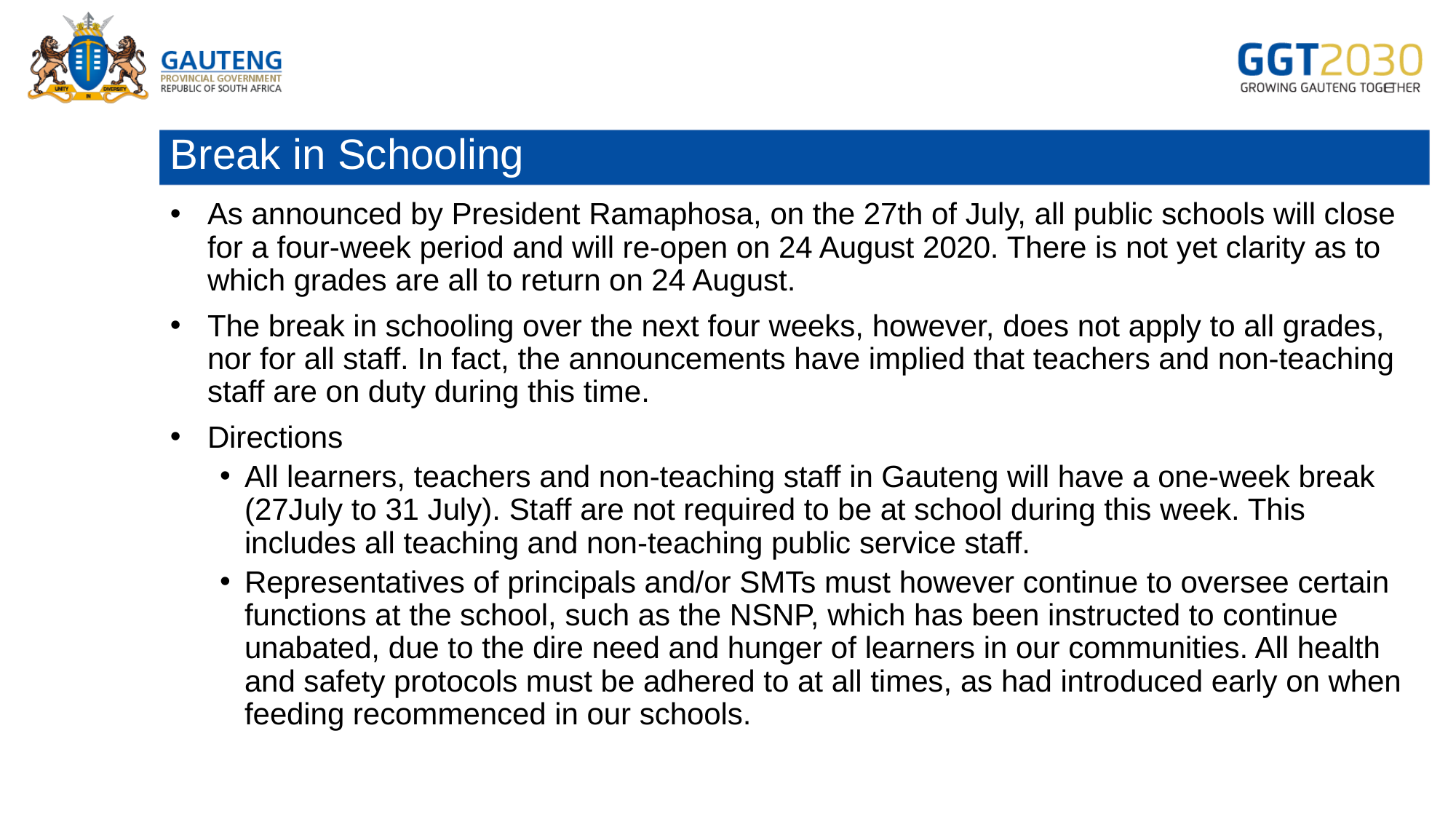

# Break in Schooling
As announced by President Ramaphosa, on the 27th of July, all public schools will close for a four-week period and will re-open on 24 August 2020. There is not yet clarity as to which grades are all to return on 24 August.
The break in schooling over the next four weeks, however, does not apply to all grades, nor for all staff. In fact, the announcements have implied that teachers and non-teaching staff are on duty during this time.
Directions
All learners, teachers and non-teaching staff in Gauteng will have a one-week break (27July to 31 July). Staff are not required to be at school during this week. This includes all teaching and non-teaching public service staff.
Representatives of principals and/or SMTs must however continue to oversee certain functions at the school, such as the NSNP, which has been instructed to continue unabated, due to the dire need and hunger of learners in our communities. All health and safety protocols must be adhered to at all times, as had introduced early on when feeding recommenced in our schools.